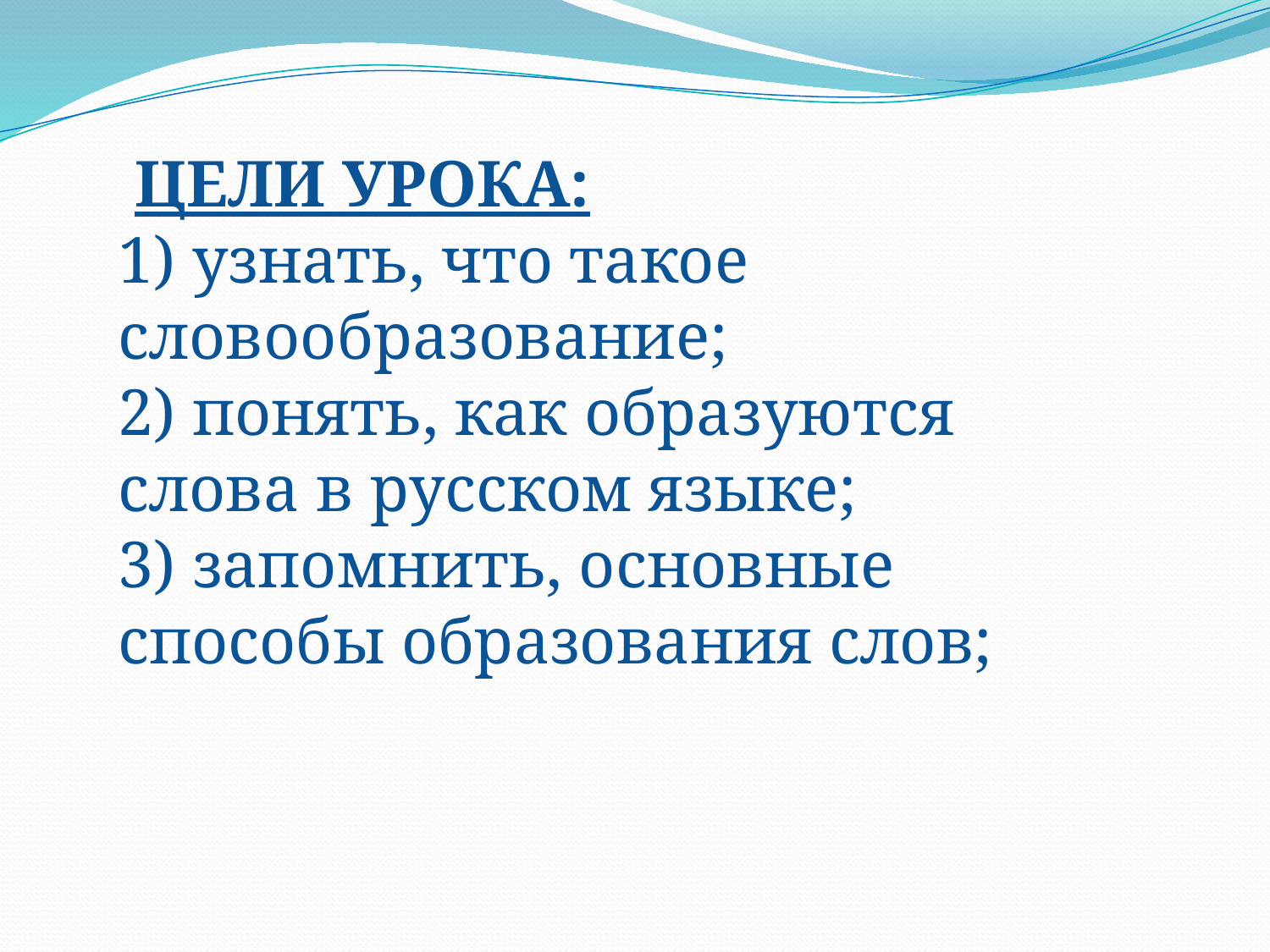

ЦЕЛИ УРОКА:
1) узнать, что такое словообразование;
2) понять, как образуются слова в русском языке;
3) запомнить, основные способы образования слов;